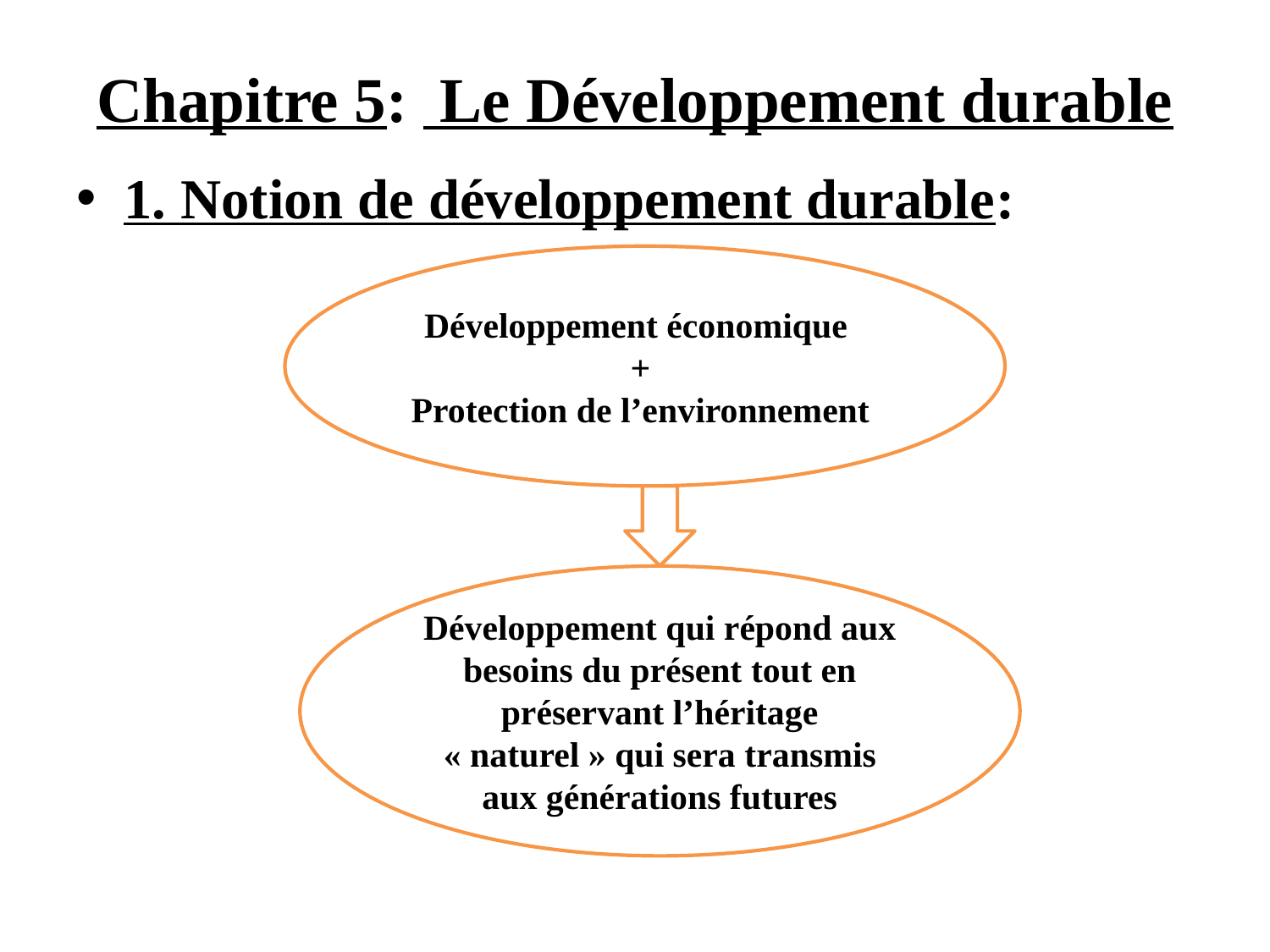

# Chapitre 5:  Le Développement durable
1. Notion de développement durable:

Développement économique
+
Protection de l’environnement

Développement qui répond aux besoins du présent tout en préservant l’héritage « naturel » qui sera transmis aux générations futures